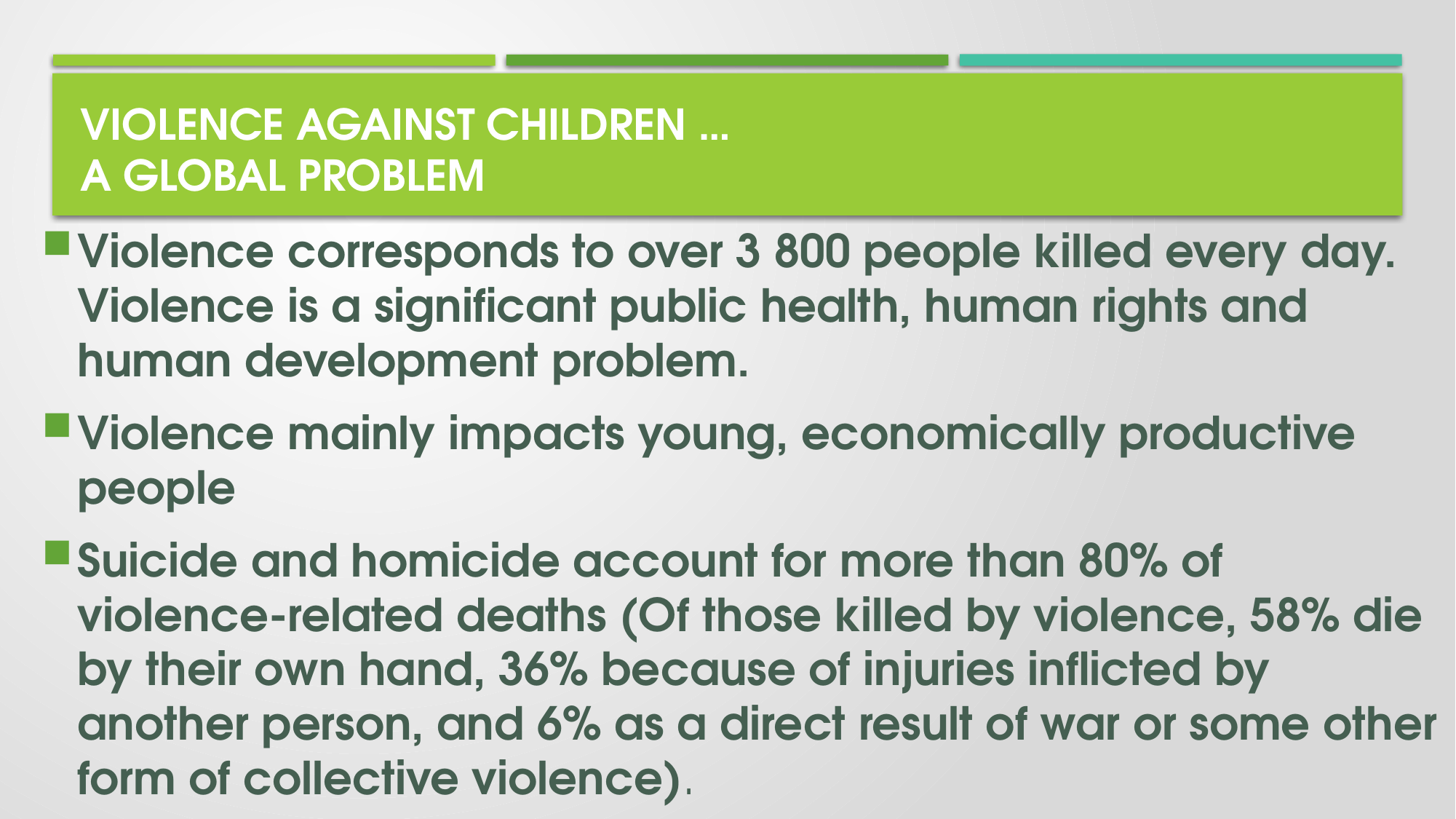

# Violence against children … A global problem
Violence corresponds to over 3 800 people killed every day. Violence is a significant public health, human rights and human development problem.
Violence mainly impacts young, economically productive people
Suicide and homicide account for more than 80% of violence-related deaths (Of those killed by violence, 58% die by their own hand, 36% because of injuries inflicted by another person, and 6% as a direct result of war or some other form of collective violence).